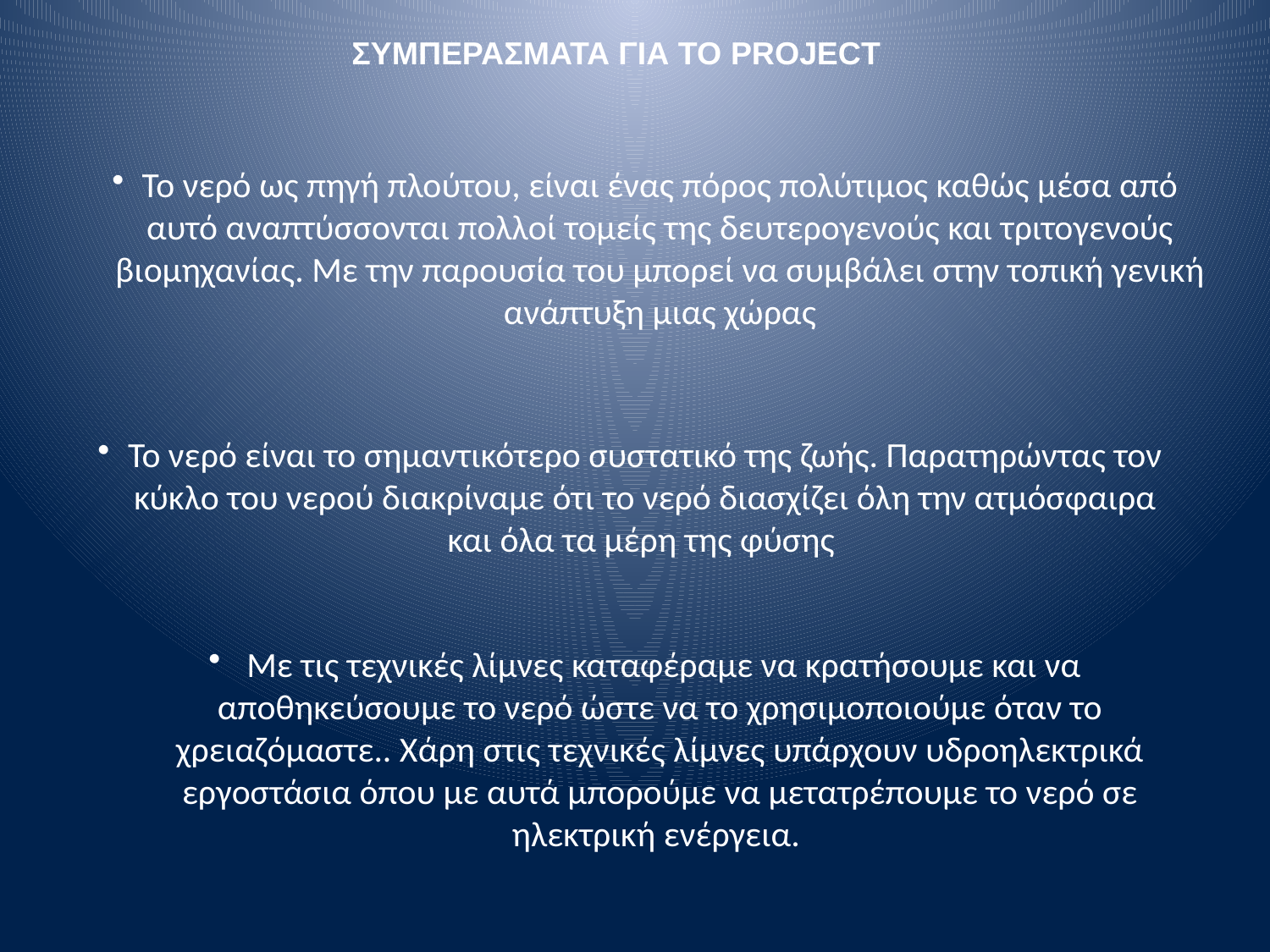

ΣΥΜΠΕΡΑΣΜΑΤΑ ΓΙΑ ΤΟ PROJECT
Το νερό ως πηγή πλούτου, είναι ένας πόρος πολύτιμος καθώς μέσα από αυτό αναπτύσσονται πολλοί τομείς της δευτερογενούς και τριτογενούς βιομηχανίας. Με την παρουσία του μπορεί να συμβάλει στην τοπική γενική ανάπτυξη μιας χώρας
To νερό είναι το σημαντικότερο συστατικό της ζωής. Παρατηρώντας τον κύκλο του νερού διακρίναμε ότι το νερό διασχίζει όλη την ατμόσφαιρα και όλα τα μέρη της φύσης
 Με τις τεχνικές λίμνες καταφέραμε να κρατήσουμε και να αποθηκεύσουμε το νερό ώστε να το χρησιμοποιούμε όταν το χρειαζόμαστε.. Χάρη στις τεχνικές λίμνες υπάρχουν υδροηλεκτρικά εργοστάσια όπου με αυτά μπορούμε να μετατρέπουμε το νερό σε ηλεκτρική ενέργεια.